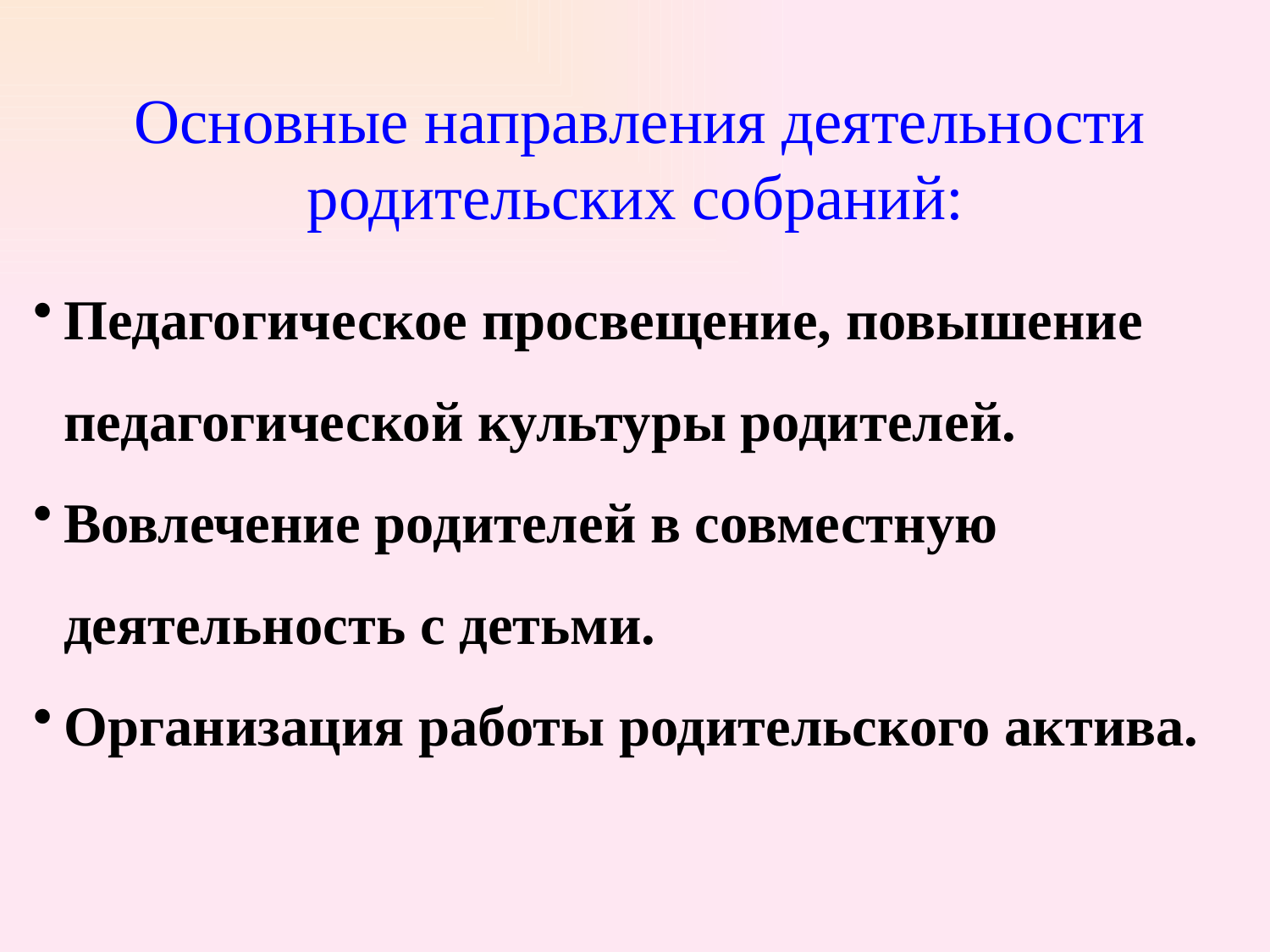

Основные направления деятельности родительских собраний:

Педагогическое просвещение, повышение педагогической культуры родителей.
Вовлечение родителей в совместную деятельность с детьми.
Организация работы родительского актива.